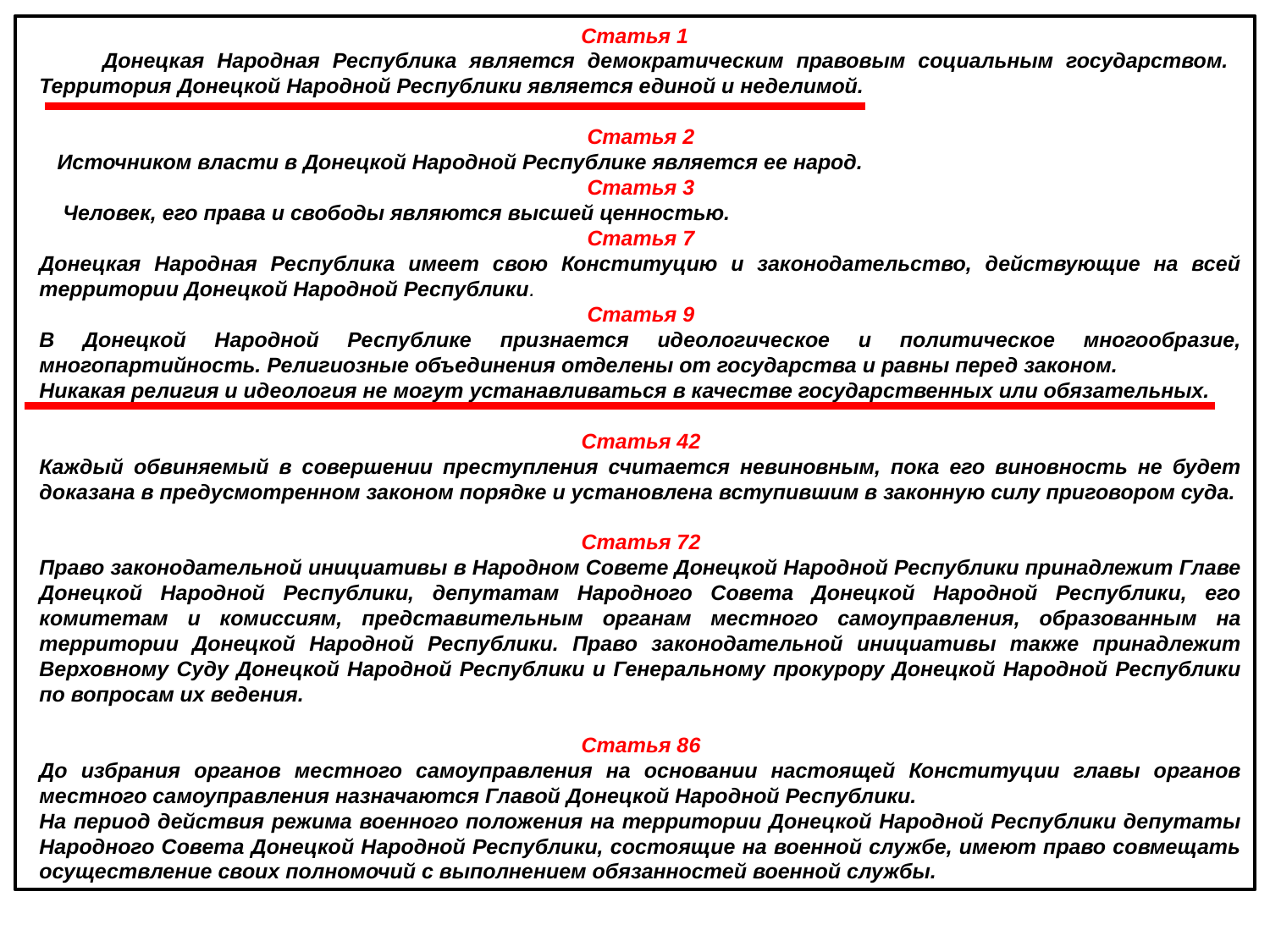

Статья 1
     Донецкая Народная Республика является демократическим правовым социальным государством.  Территория Донецкой Народной Республики является единой и неделимой.

Статья 2
   Источником власти в Донецкой Народной Республике является ее народ.
Статья 3
    Человек, его права и свободы являются высшей ценностью.
Статья 7
Донецкая Народная Республика имеет свою Конституцию и законодательство, действующие на всей территории Донецкой Народной Республики.
Статья 9
В Донецкой Народной Республике признается идеологическое и политическое многообразие, многопартийность. Религиозные объединения отделены от государства и равны перед законом.
Никакая религия и идеология не могут устанавливаться в качестве государственных или обязательных.

Статья 42
Каждый обвиняемый в совершении преступления считается невиновным, пока его виновность не будет доказана в предусмотренном законом порядке и установлена вступившим в законную силу приговором суда.

Статья 72
Право законодательной инициативы в Народном Совете Донецкой Народной Республики принадлежит Главе Донецкой Народной Республики, депутатам Народного Совета Донецкой Народной Республики, его комитетам и комиссиям, представительным органам местного самоуправления, образованным на территории Донецкой Народной Республики. Право законодательной инициативы также принадлежит Верховному Суду Донецкой Народной Республики и Генеральному прокурору Донецкой Народной Республики по вопросам их ведения.

Статья 86
До избрания органов местного самоуправления на основании настоящей Конституции главы органов местного самоуправления назначаются Главой Донецкой Народной Республики.
На период действия режима военного положения на территории Донецкой Народной Республики депутаты Народного Совета Донецкой Народной Республики, состоящие на военной службе, имеют право совмещать осуществление своих полномочий с выполнением обязанностей военной службы.